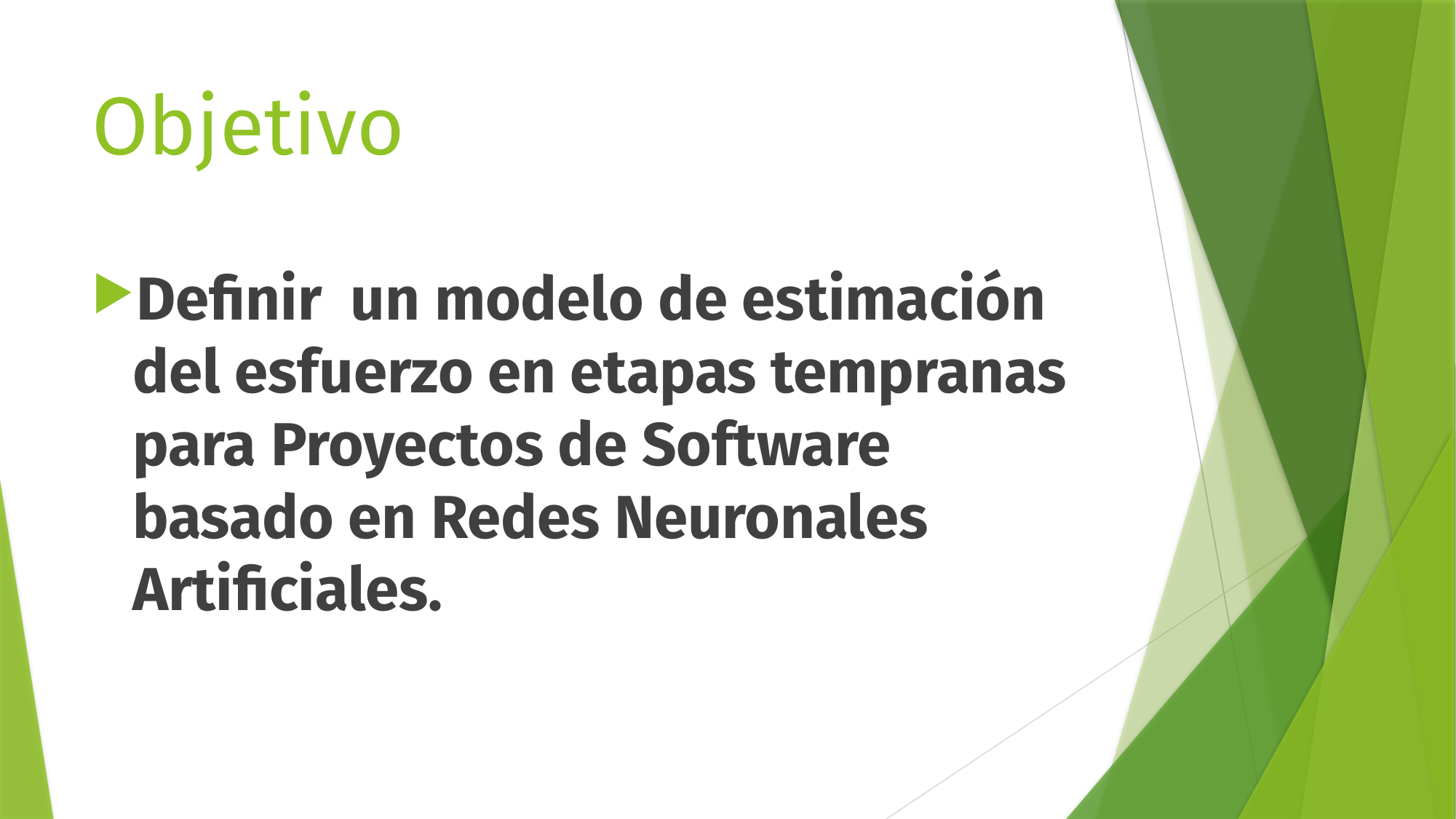

# Objetivo
Definir  un modelo de estimación del esfuerzo en etapas tempranas para Proyectos de Software basado en Redes Neuronales Artificiales.